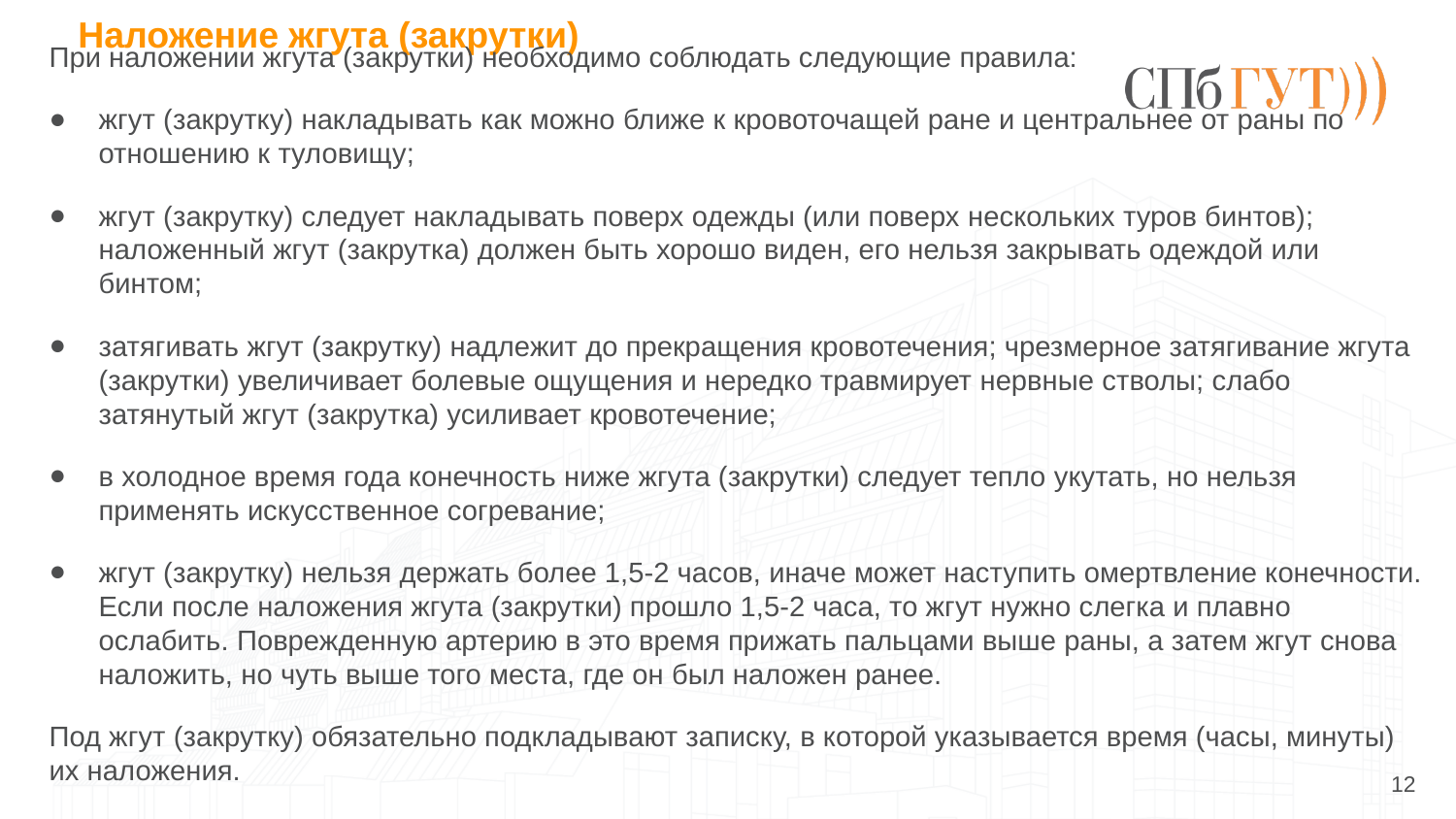

# Наложение жгута (закрутки)
При наложении жгута (закрутки) необходимо соблюдать следующие правила:
жгут (закрутку) накладывать как можно ближе к кровоточащей ране и центральнее от раны по отношению к туловищу;
жгут (закрутку) следует накладывать поверх одежды (или поверх нескольких туров бинтов); наложенный жгут (закрутка) должен быть хорошо виден, его нельзя закрывать одеждой или бинтом;
затягивать жгут (закрутку) надлежит до прекращения кровотечения; чрезмерное затягивание жгута (закрутки) увеличивает болевые ощущения и нередко травмирует нервные стволы; слабо затянутый жгут (закрутка) усиливает кровотечение;
в холодное время года конечность ниже жгута (закрутки) следует тепло укутать, но нельзя применять искусственное согревание;
жгут (закрутку) нельзя держать более 1,5-2 часов, иначе может наступить омертвление конечности. Если после наложения жгута (закрутки) прошло 1,5-2 часа, то жгут нужно слегка и плавно ослабить. Поврежденную артерию в это время прижать пальцами выше раны, а затем жгут снова наложить, но чуть выше того места, где он был наложен ранее.
Под жгут (закрутку) обязательно подкладывают записку, в которой указывается время (часы, минуты) их наложения.

12